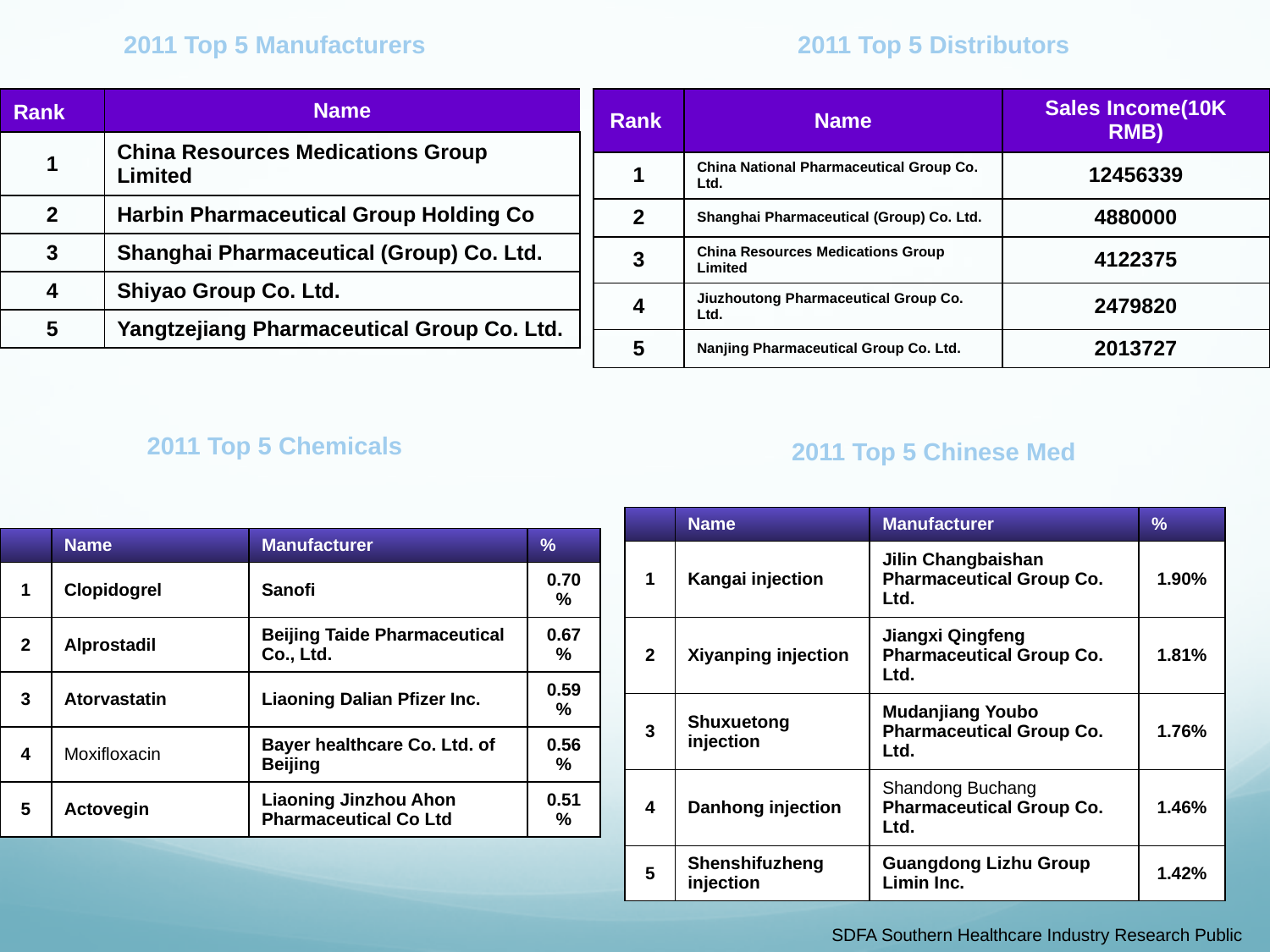

2011 Top 5 Manufacturers
 2011 Top 5 Distributors
| Rank | Name |
| --- | --- |
| 1 | China Resources Medications Group Limited |
| 2 | Harbin Pharmaceutical Group Holding Co |
| 3 | Shanghai Pharmaceutical (Group) Co. Ltd. |
| 4 | Shiyao Group Co. Ltd. |
| 5 | Yangtzejiang Pharmaceutical Group Co. Ltd. |
| Rank | Name | Sales Income(10K RMB) |
| --- | --- | --- |
| 1 | China National Pharmaceutical Group Co. Ltd. | 12456339 |
| 2 | Shanghai Pharmaceutical (Group) Co. Ltd. | 4880000 |
| 3 | China Resources Medications Group Limited | 4122375 |
| 4 | Jiuzhoutong Pharmaceutical Group Co. Ltd. | 2479820 |
| 5 | Nanjing Pharmaceutical Group Co. Ltd. | 2013727 |
 2011 Top 5 Chemicals
 2011 Top 5 Chinese Med
|  | Name | Manufacturer | % |
| --- | --- | --- | --- |
| 1 | Kangai injection | Jilin Changbaishan Pharmaceutical Group Co. Ltd. | 1.90% |
| 2 | Xiyanping injection | Jiangxi Qingfeng Pharmaceutical Group Co. Ltd. | 1.81% |
| 3 | Shuxuetong injection | Mudanjiang Youbo Pharmaceutical Group Co. Ltd. | 1.76% |
| 4 | Danhong injection | Shandong Buchang Pharmaceutical Group Co. Ltd. | 1.46% |
| 5 | Shenshifuzheng injection | Guangdong Lizhu Group Limin Inc. | 1.42% |
|  | Name | Manufacturer | % |
| --- | --- | --- | --- |
| 1 | Clopidogrel | Sanofi | 0.70% |
| 2 | Alprostadil | Beijing Taide Pharmaceutical Co., Ltd. | 0.67% |
| 3 | Atorvastatin | Liaoning Dalian Pfizer Inc. | 0.59% |
| 4 | Moxifloxacin | Bayer healthcare Co. Ltd. of Beijing | 0.56% |
| 5 | Actovegin | Liaoning Jinzhou Ahon Pharmaceutical Co Ltd | 0.51% |
SDFA Southern Healthcare Industry Research Public